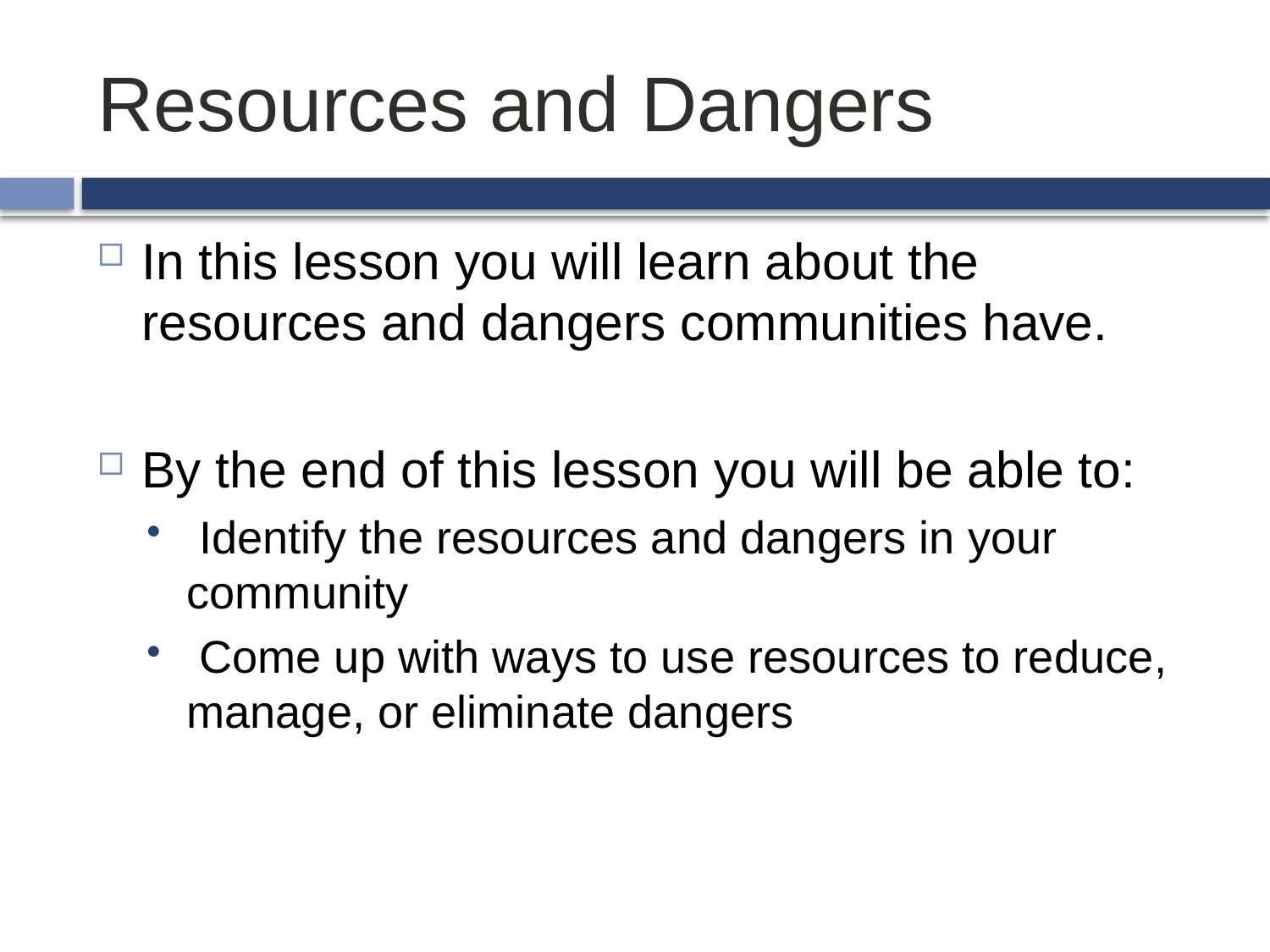

# Resources and Dangers
In this lesson you will learn about the resources and dangers communities have.

By the end of this lesson you will be able to:
 Identify the resources and dangers in your community
 Come up with ways to use resources to reduce, manage, or eliminate dangers